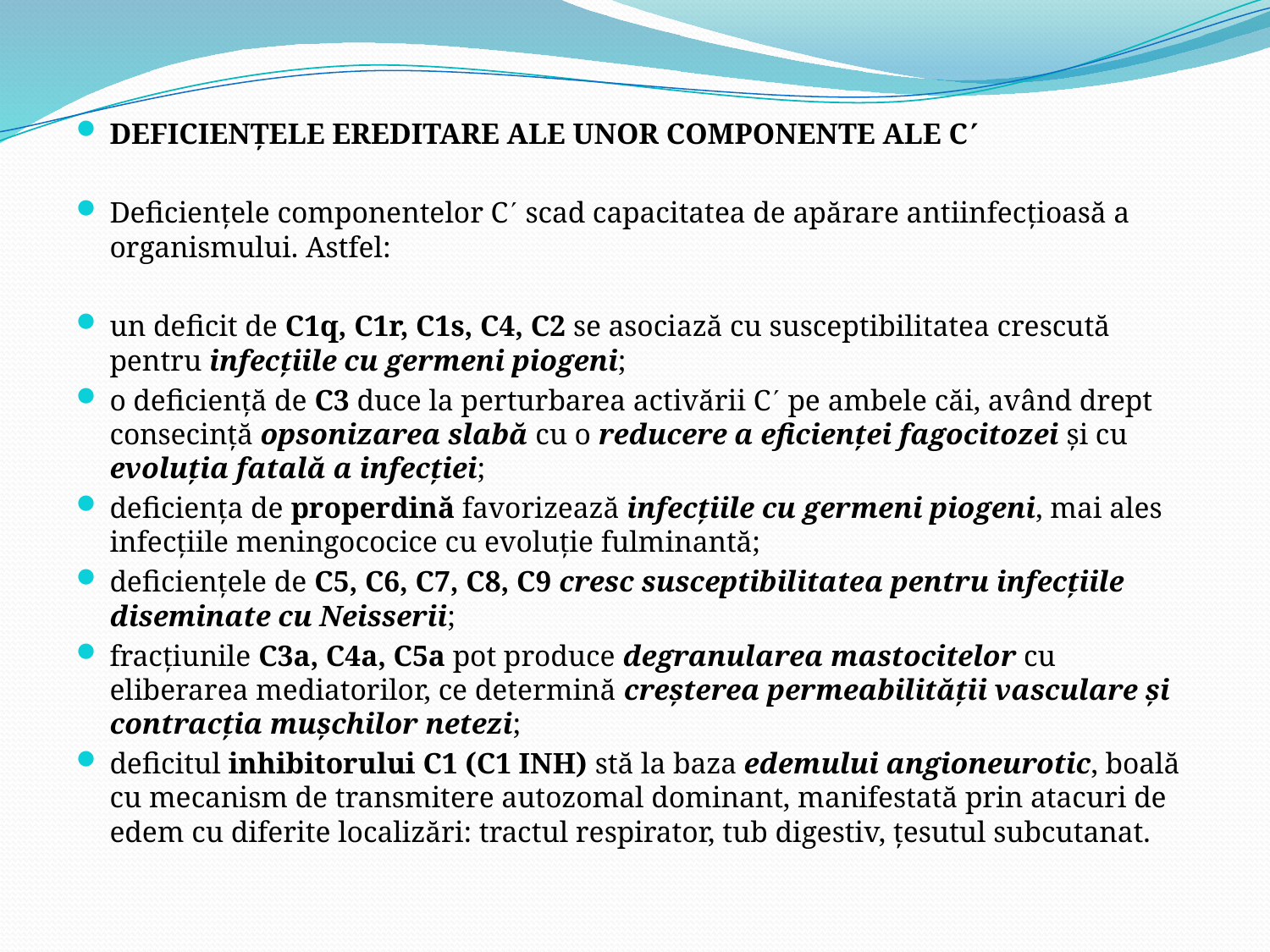

DEFICIENŢELE EREDITARE ALE UNOR COMPONENTE ALE C′

Deficienţele componentelor C′ scad capacitatea de apărare antiinfecţioasă a organismului. Astfel:

un deficit de C1q, C1r, C1s, C4, C2 se asociază cu susceptibilitatea crescută pentru infecţiile cu germeni piogeni;
o deficienţă de C3 duce la perturbarea activării C′ pe ambele căi, având drept consecinţă opsonizarea slabă cu o reducere a eficienţei fagocitozei şi cu evoluţia fatală a infecţiei;
deficienţa de properdină favorizează infecţiile cu germeni piogeni, mai ales infecţiile meningococice cu evoluţie fulminantă;
deficienţele de C5, C6, C7, C8, C9 cresc susceptibilitatea pentru infecţiile diseminate cu Neisserii;
fracţiunile C3a, C4a, C5a pot produce degranularea mastocitelor cu eliberarea mediatorilor, ce determină creşterea permeabilităţii vasculare şi contracţia muşchilor netezi;
deficitul inhibitorului C1 (C1 INH) stă la baza edemului angioneurotic, boală cu mecanism de transmitere autozomal dominant, manifestată prin atacuri de edem cu diferite localizări: tractul respirator, tub digestiv, ţesutul subcutanat.